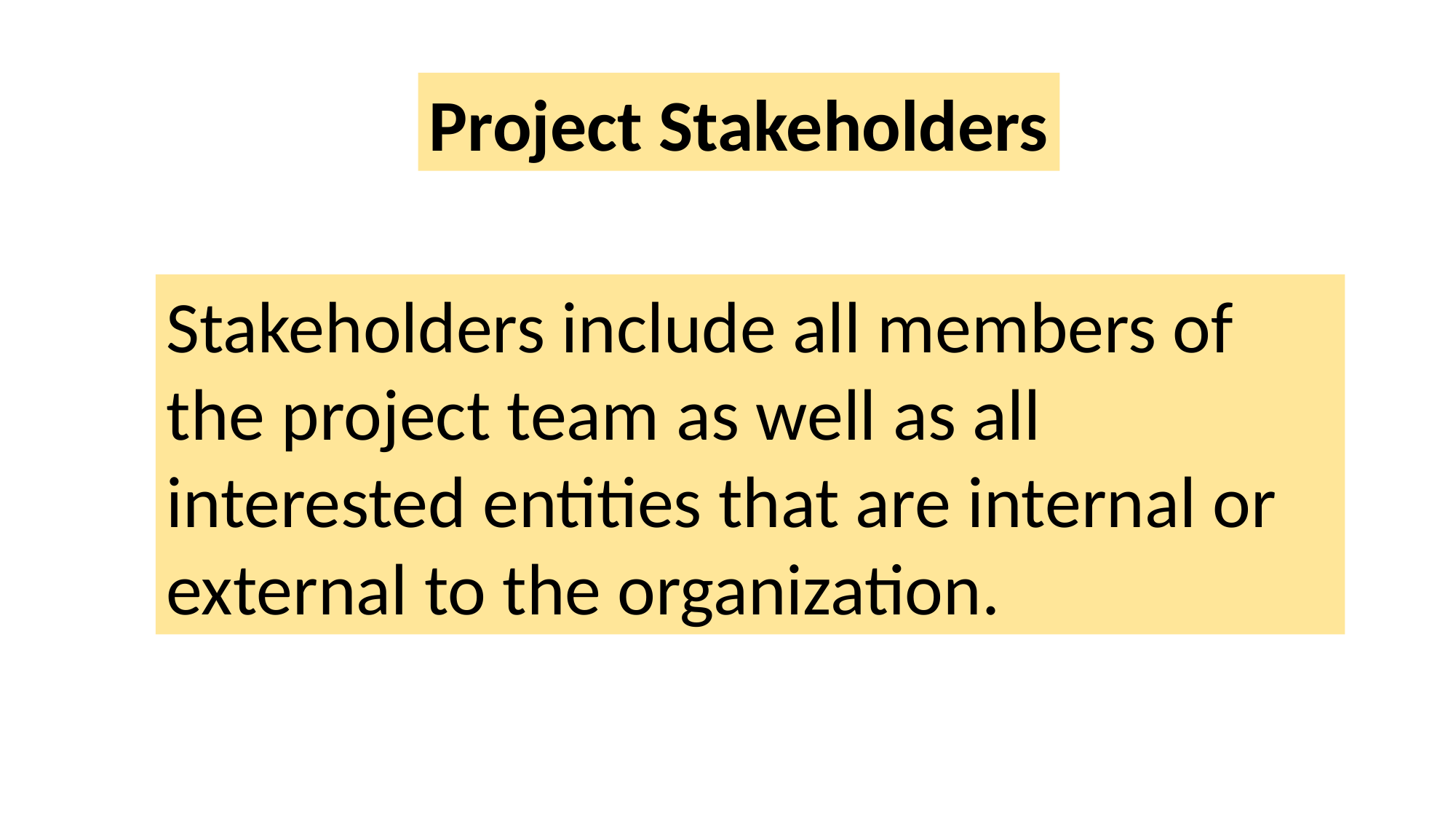

Project Stakeholders
Stakeholders include all members of the project team as well as all interested entities that are internal or external to the organization.